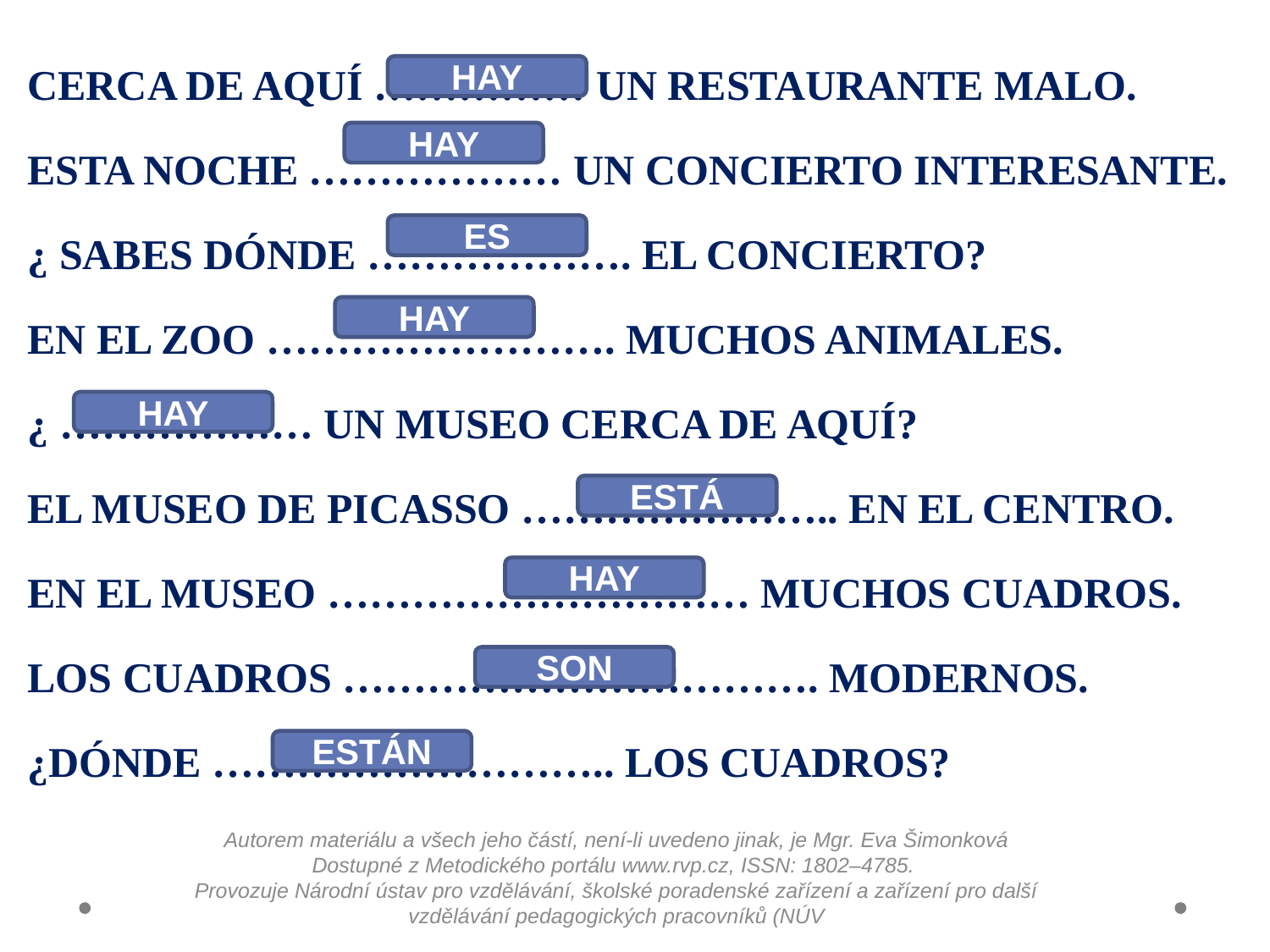

CERCA DE AQUÍ …………… UN RESTAURANTE MALO.
ESTA NOCHE ……………… UN CONCIERTO INTERESANTE.
¿ SABES DÓNDE ………………. EL CONCIERTO?
EN EL ZOO ……………………. MUCHOS ANIMALES.
¿ ……………… UN MUSEO CERCA DE AQUÍ?
EL MUSEO DE PICASSO ………………….. EN EL CENTRO.
EN EL MUSEO ………………………… MUCHOS CUADROS.
LOS CUADROS ……………………………. MODERNOS.
¿DÓNDE ……………………….. LOS CUADROS?

HAY
HAY
ES
HAY
HAY
ESTÁ
HAY
SON
ESTÁN
Autorem materiálu a všech jeho částí, není-li uvedeno jinak, je Mgr. Eva Šimonková
Dostupné z Metodického portálu www.rvp.cz, ISSN: 1802–4785.
Provozuje Národní ústav pro vzdělávání, školské poradenské zařízení a zařízení pro další vzdělávání pedagogických pracovníků (NÚV